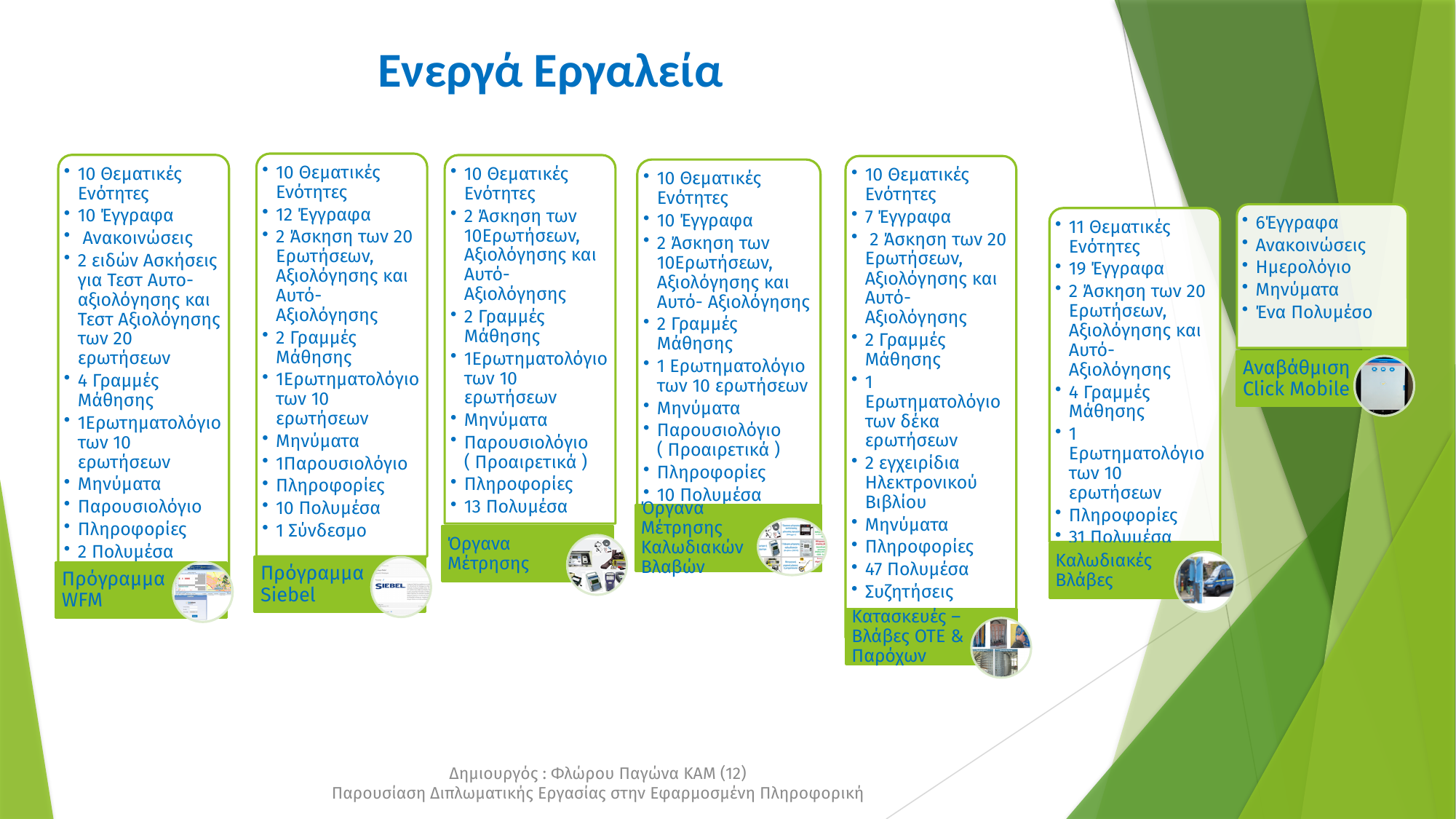

Ενεργά Εργαλεία

6Έγγραφα
Ανακοινώσεις
Ημερολόγιο
Μηνύματα
Ένα Πολυμέσο
Αναβάθμιση Click Mobile
10 Θεματικές Ενότητες
10 Έγγραφα
 Ανακοινώσεις
2 ειδών Ασκήσεις για Τεστ Αυτο-αξιολόγησης και Τεστ Αξιολόγησης των 20 ερωτήσεων
4 Γραμμές Μάθησης
1Ερωτηματολόγιο των 10 ερωτήσεων
Μηνύματα
Παρουσιολόγιο
Πληροφορίες
2 Πολυμέσα
Πρόγραμμα WFM
10 Θεματικές Ενότητες
12 Έγγραφα
2 Άσκηση των 20 Ερωτήσεων, Αξιολόγησης και Αυτό- Αξιολόγησης
2 Γραμμές Μάθησης
1Ερωτηματολόγιο των 10 ερωτήσεων
Μηνύματα
1Παρουσιολόγιο
Πληροφορίες
10 Πολυμέσα
1 Σύνδεσμο
Πρόγραμμα Siebel
10 Θεματικές Ενότητες
2 Άσκηση των 10Ερωτήσεων, Αξιολόγησης και Αυτό- Αξιολόγησης
2 Γραμμές Μάθησης
1Ερωτηματολόγιο των 10 ερωτήσεων
Μηνύματα
Παρουσιολόγιο ( Προαιρετικά )
Πληροφορίες
13 Πολυμέσα
Όργανα Μέτρησης
10 Θεματικές Ενότητες
10 Έγγραφα
2 Άσκηση των 10Ερωτήσεων, Αξιολόγησης και Αυτό- Αξιολόγησης
2 Γραμμές Μάθησης
1 Ερωτηματολόγιο των 10 ερωτήσεων
Μηνύματα
Παρουσιολόγιο ( Προαιρετικά )
Πληροφορίες
10 Πολυμέσα
Όργανα Μέτρησης Καλωδιακών Βλαβών
10 Θεματικές Ενότητες
7 Έγγραφα
 2 Άσκηση των 20 Ερωτήσεων, Αξιολόγησης και Αυτό- Αξιολόγησης
2 Γραμμές Μάθησης
1 Ερωτηματολόγιο των δέκα ερωτήσεων
2 εγχειρίδια Ηλεκτρονικού Βιβλίου
Μηνύματα
Πληροφορίες
47 Πολυμέσα
Συζητήσεις
Κατασκευές – Βλάβες ΟΤΕ & Παρόχων
11 Θεματικές Ενότητες
19 Έγγραφα
2 Άσκηση των 20 Ερωτήσεων, Αξιολόγησης και Αυτό- Αξιολόγησης
4 Γραμμές Μάθησης
1 Ερωτηματολόγιο των 10 ερωτήσεων
Πληροφορίες
31 Πολυμέσα
Καλωδιακές Βλάβες
Δημιουργός : Φλώρου Παγώνα ΚΑΜ (12)
Παρουσίαση Διπλωματικής Εργασίας στην Εφαρμοσμένη Πληροφορική